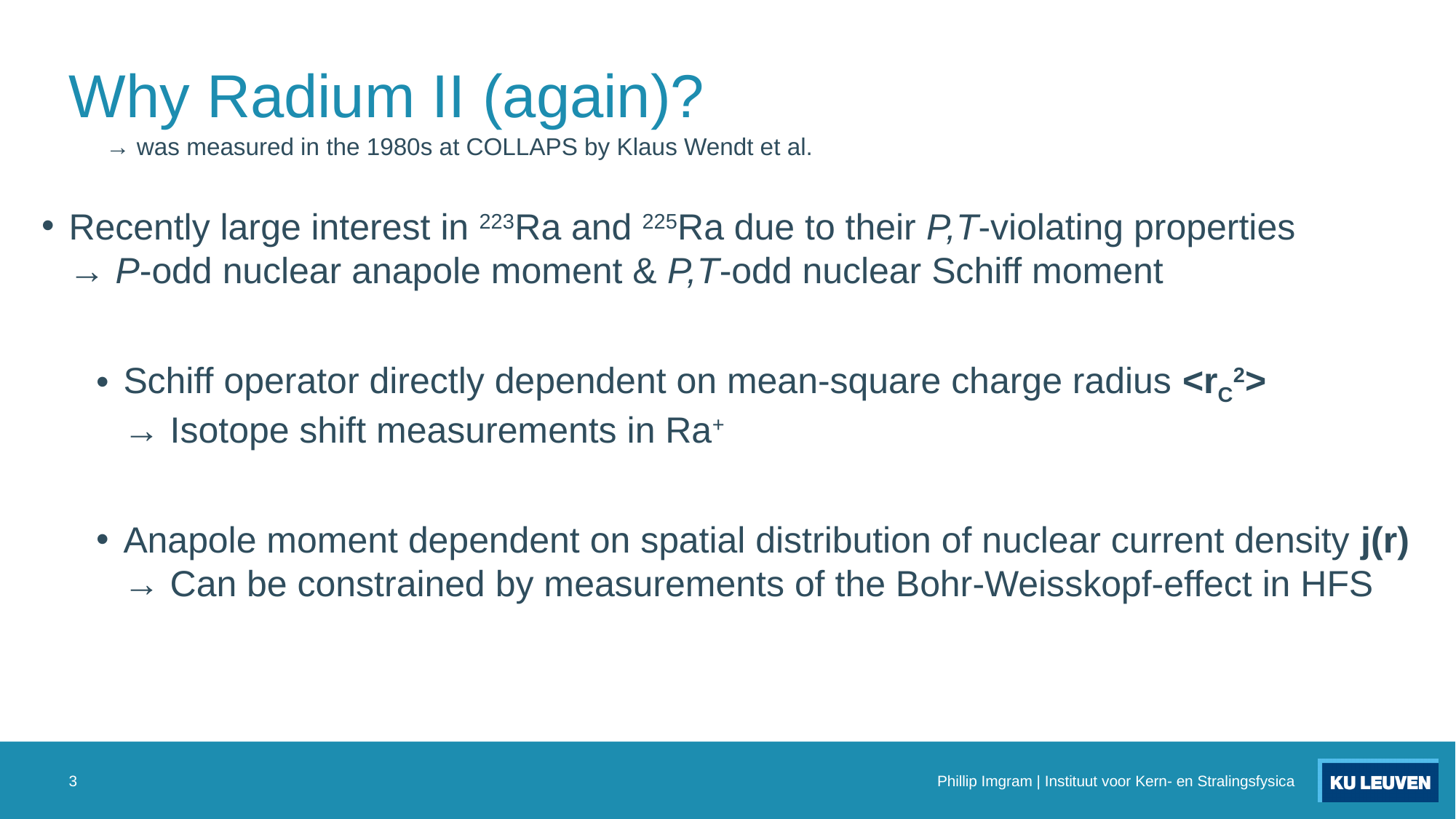

# Why Radium II (again)?
→ was measured in the 1980s at COLLAPS by Klaus Wendt et al.
Recently large interest in 223Ra and 225Ra due to their P,T-violating properties
→ P-odd nuclear anapole moment & P,T-odd nuclear Schiff moment

Schiff operator directly dependent on mean-square charge radius <rC2>
→ Isotope shift measurements in Ra+

Anapole moment dependent on spatial distribution of nuclear current density j(r)
→ Can be constrained by measurements of the Bohr-Weisskopf-effect in HFS
3
Phillip Imgram | Instituut voor Kern- en Stralingsfysica